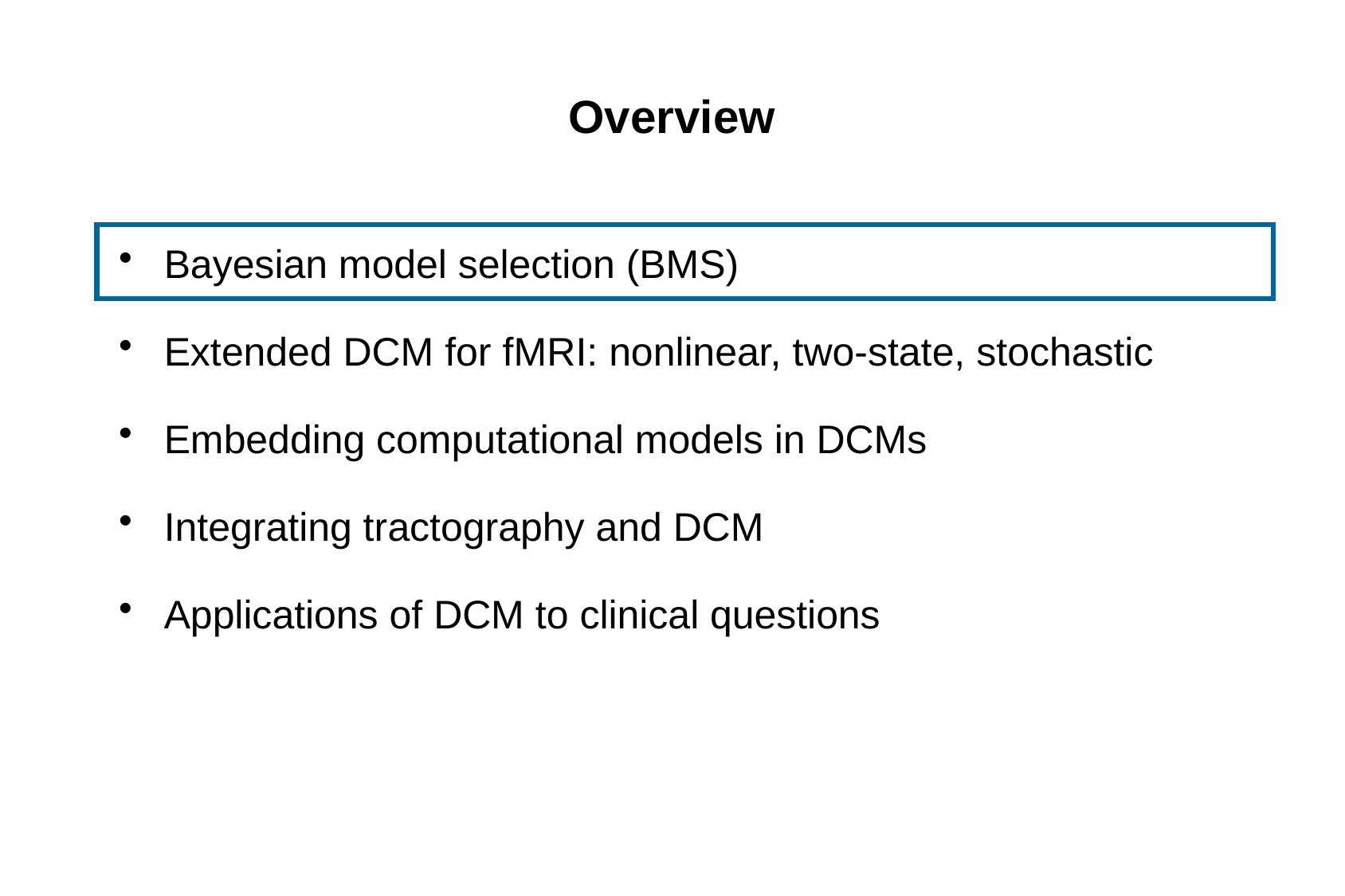

Overview

Bayesian model selection (BMS)
Extended DCM for fMRI: nonlinear, two-state, stochastic
Embedding computational models in DCMs
Integrating tractography and DCM
Applications of DCM to clinical questions